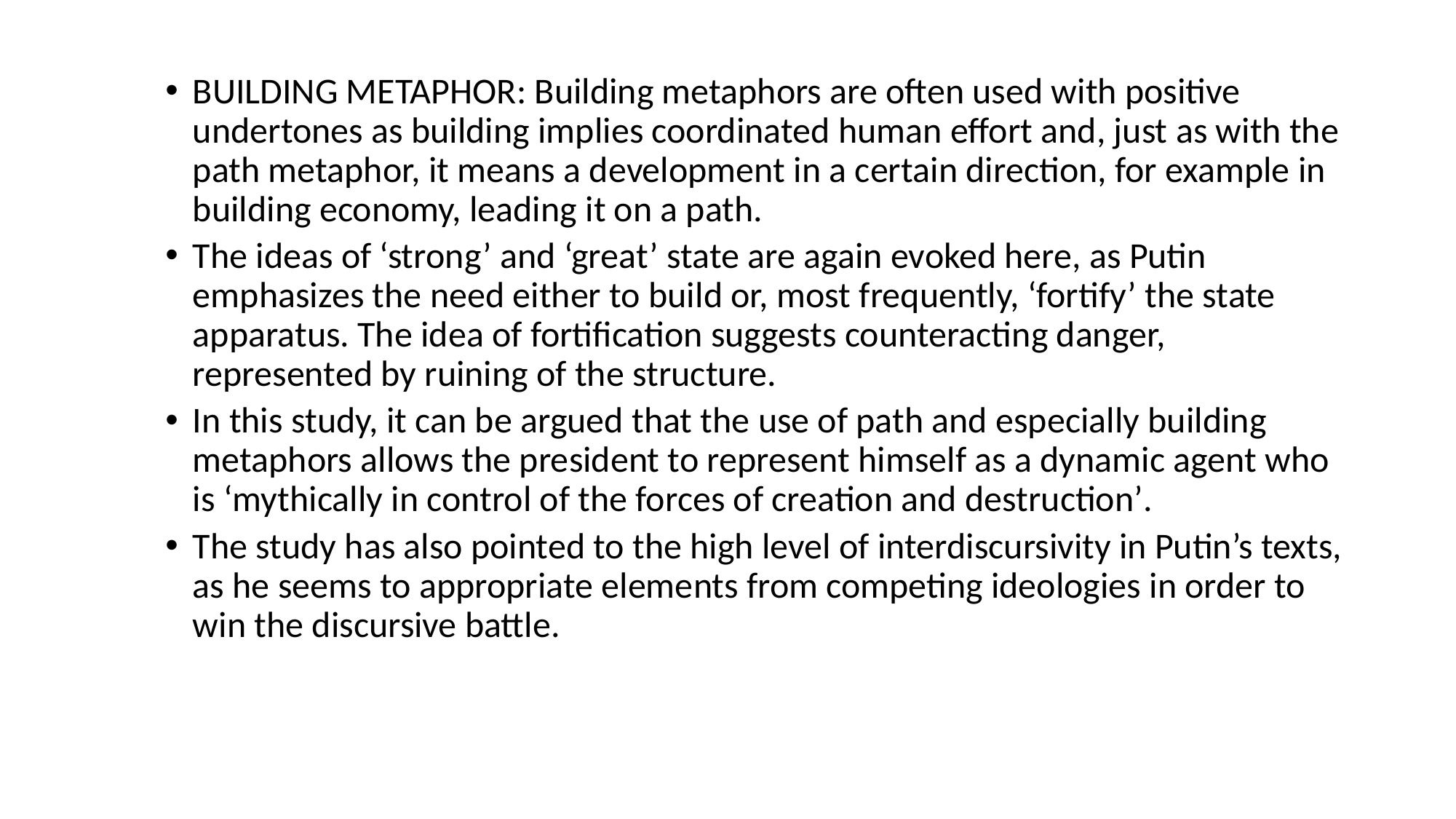

BUILDING METAPHOR: Building metaphors are often used with positive undertones as building implies coordinated human effort and, just as with the path metaphor, it means a development in a certain direction, for example in building economy, leading it on a path.
The ideas of ‘strong’ and ‘great’ state are again evoked here, as Putin emphasizes the need either to build or, most frequently, ‘fortify’ the state apparatus. The idea of fortification suggests counteracting danger, represented by ruining of the structure.
In this study, it can be argued that the use of path and especially building metaphors allows the president to represent himself as a dynamic agent who is ‘mythically in control of the forces of creation and destruction’.
The study has also pointed to the high level of interdiscursivity in Putin’s texts, as he seems to appropriate elements from competing ideologies in order to win the discursive battle.